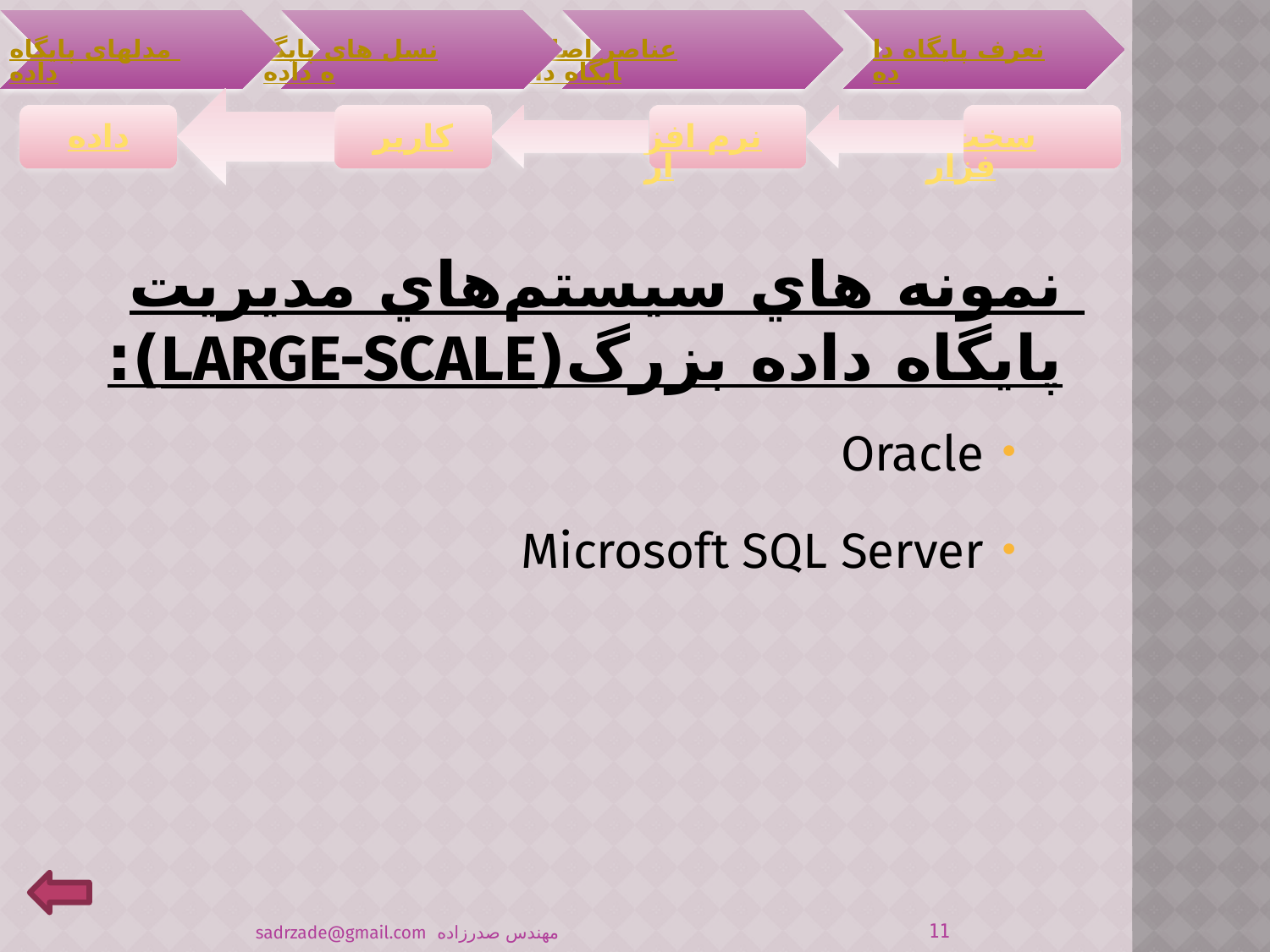

نرم افزار
کاربر
داده
سخت افزار
# نمونه هاي سيستم‌هاي مديريت پايگاه داده بزرگ(Large-Scale):

Oracle
Microsoft SQL Server

11
مهندس صدرزاده  sadrzade@gmail.com